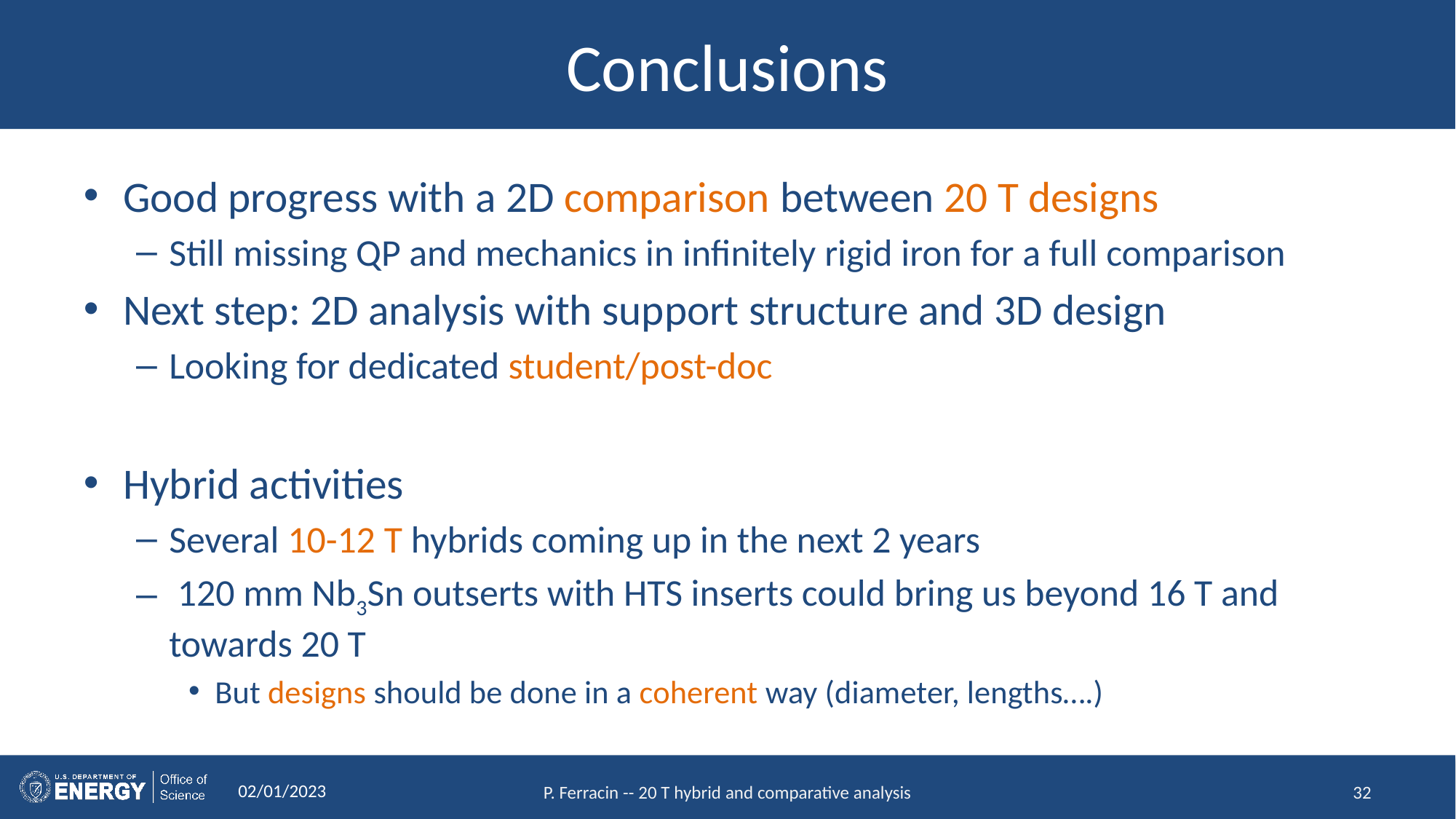

# Conclusions
Good progress with a 2D comparison between 20 T designs
Still missing QP and mechanics in infinitely rigid iron for a full comparison
Next step: 2D analysis with support structure and 3D design
Looking for dedicated student/post-doc

Hybrid activities
Several 10-12 T hybrids coming up in the next 2 years
 120 mm Nb3Sn outserts with HTS inserts could bring us beyond 16 T and towards 20 T
But designs should be done in a coherent way (diameter, lengths….)
02/01/2023
P. Ferracin -- 20 T hybrid and comparative analysis
32